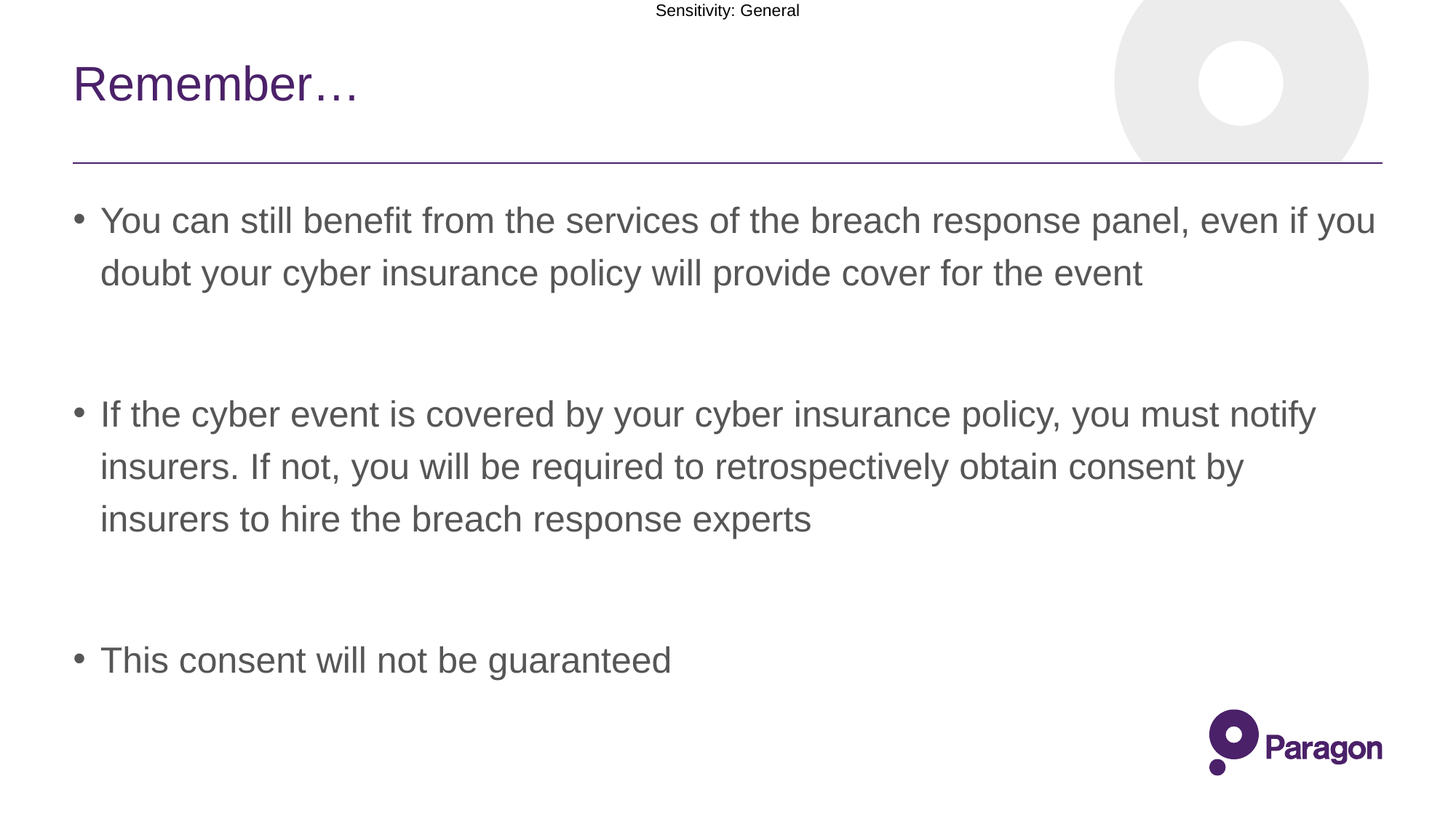

# Remember…
You can still benefit from the services of the breach response panel, even if you doubt your cyber insurance policy will provide cover for the event

If the cyber event is covered by your cyber insurance policy, you must notify insurers. If not, you will be required to retrospectively obtain consent by insurers to hire the breach response experts

This consent will not be guaranteed